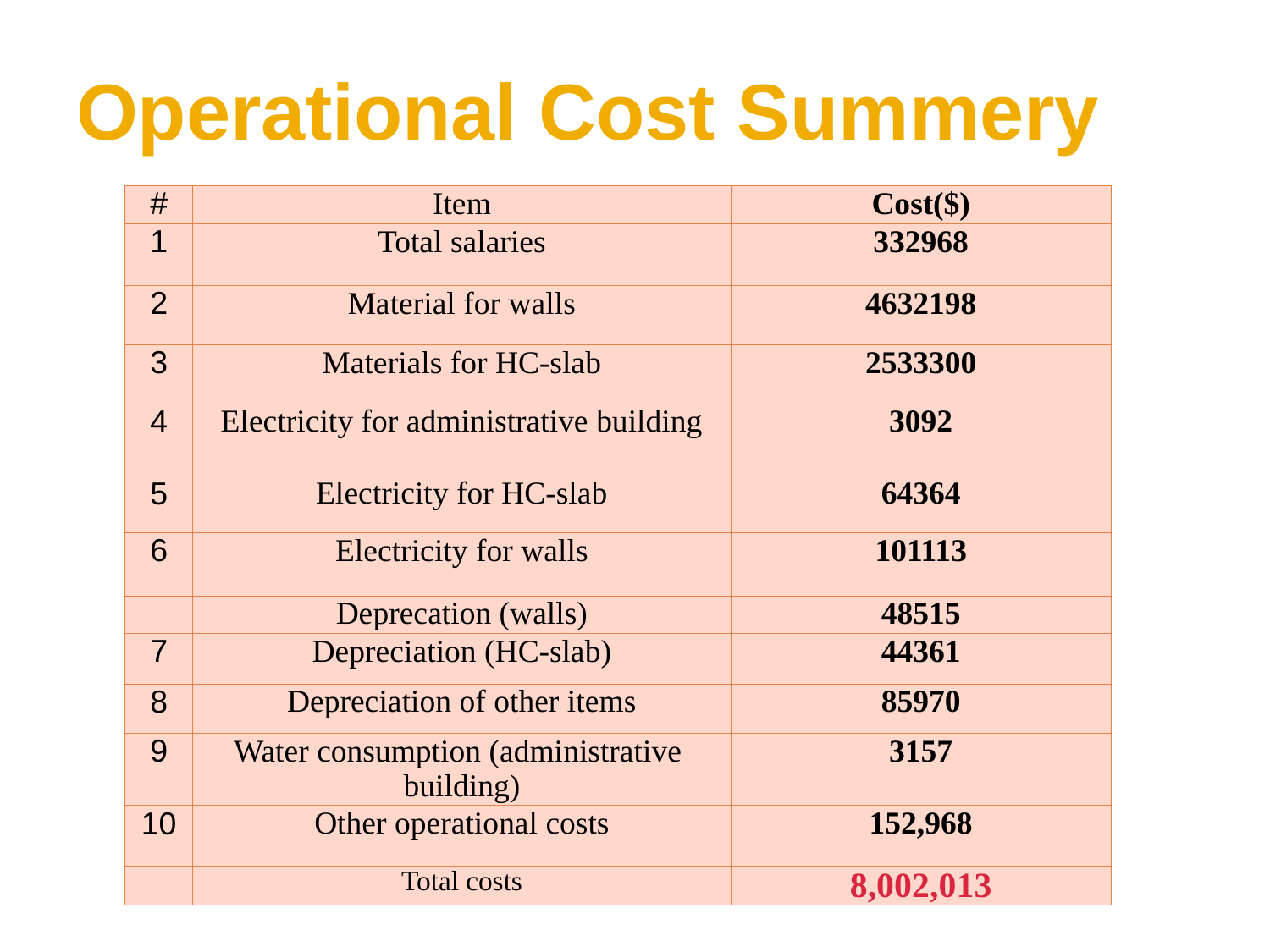

# Operational Cost Summery
| # | Item | Cost($) |
| --- | --- | --- |
| 1 | Total salaries | 332968 |
| 2 | Material for walls | 4632198 |
| 3 | Materials for HC-slab | 2533300 |
| 4 | Electricity for administrative building | 3092 |
| 5 | Electricity for HC-slab | 64364 |
| 6 | Electricity for walls | 101113 |
|  | Deprecation (walls) | 48515 |
| 7 | Depreciation (HC-slab) | 44361 |
| 8 | Depreciation of other items | 85970 |
| 9 | Water consumption (administrative building) | 3157 |
| 10 | Other operational costs | 152,968 |
|  | Total costs | 8,002,013 |